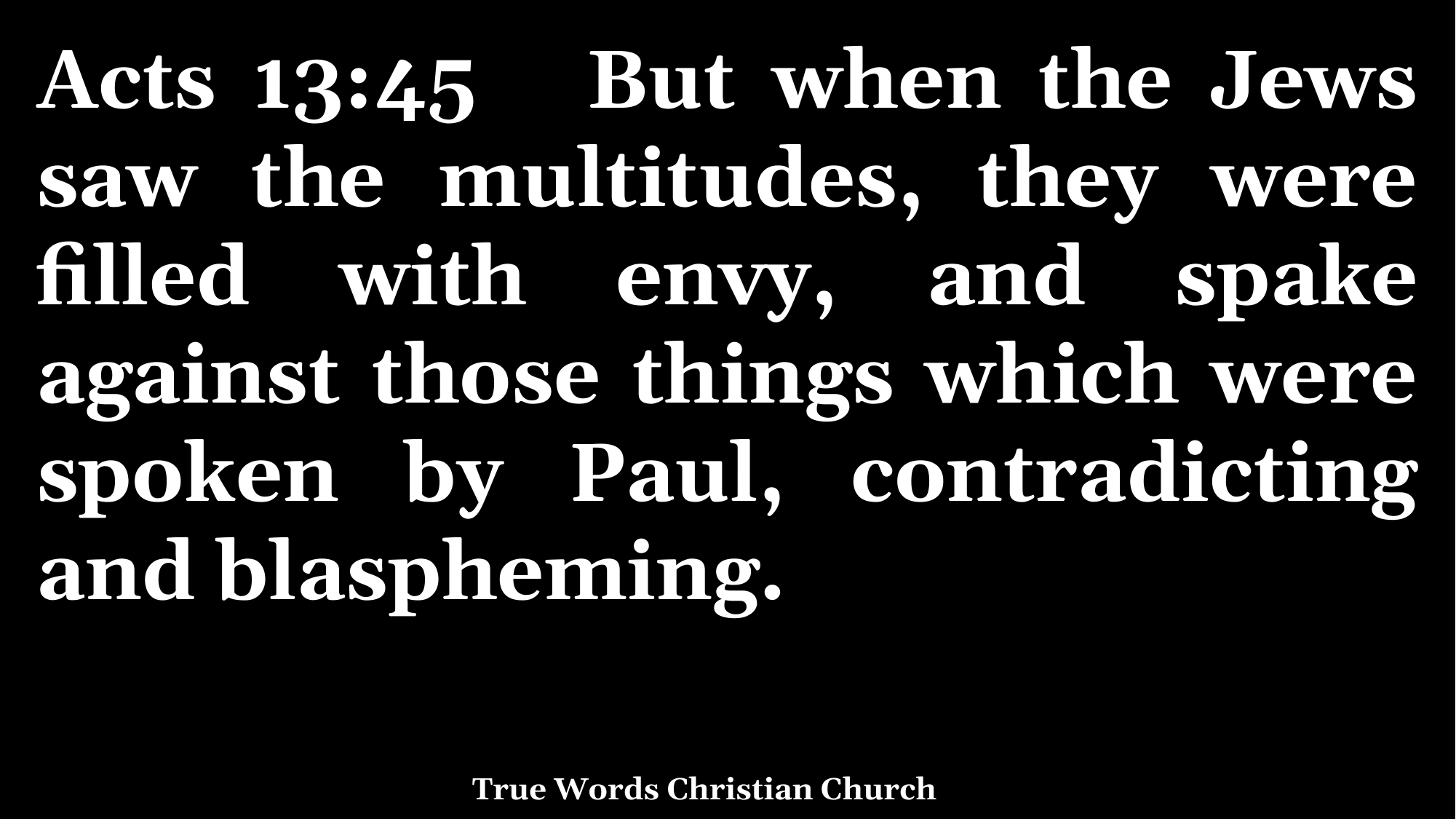

Acts 13:45   But when the Jews saw the multitudes, they were filled with envy, and spake against those things which were spoken by Paul, contradicting and blaspheming.
True Words Christian Church